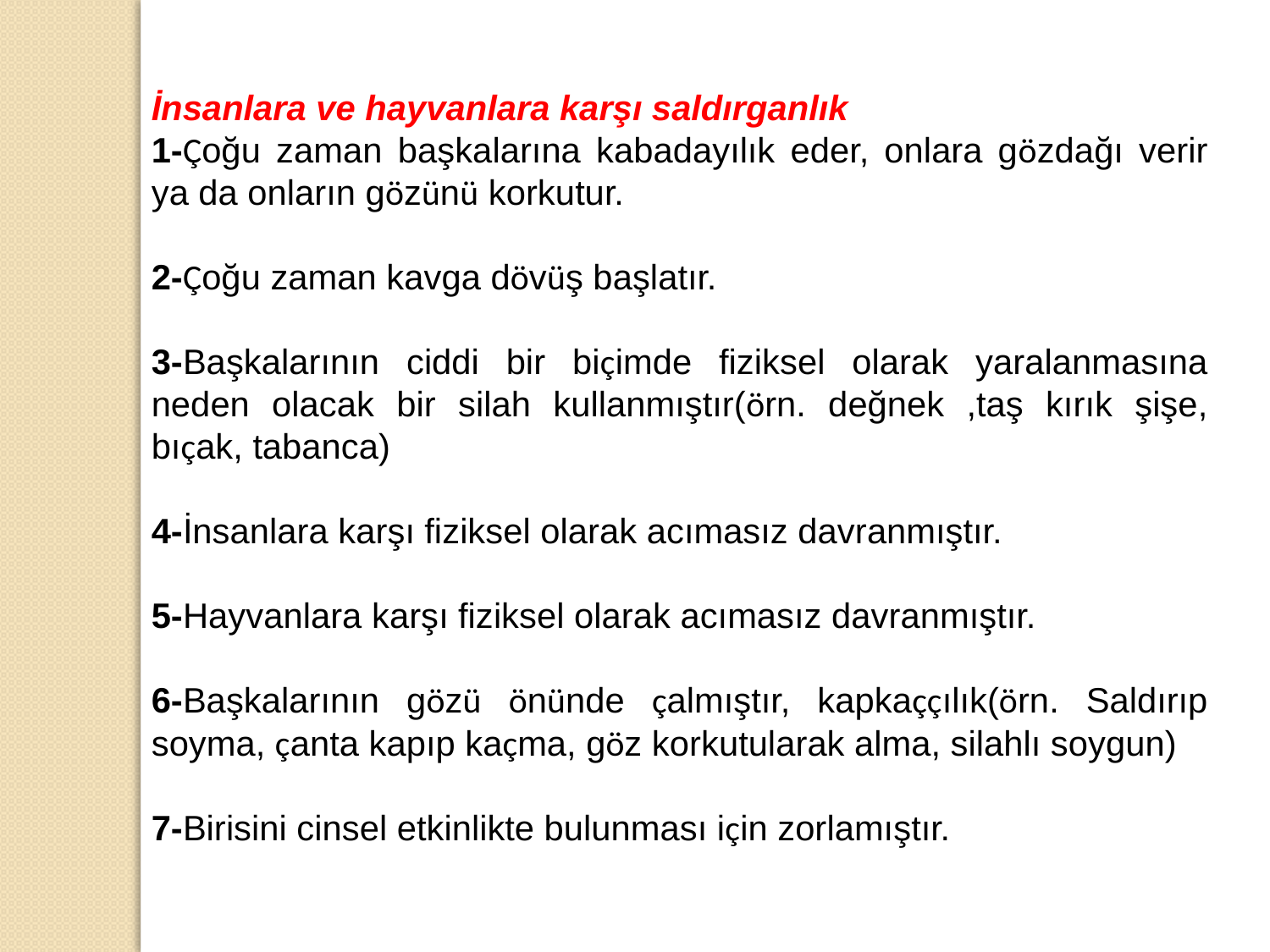

İnsanlara ve hayvanlara karşı saldırganlık
1-Çoğu zaman başkalarına kabadayılık eder, onlara gözdağı verir ya da onların gözünü korkutur.

2-Çoğu zaman kavga dövüş başlatır.

3-Başkalarının ciddi bir biçimde fiziksel olarak yaralanmasına neden olacak bir silah kullanmıştır(örn. değnek ,taş kırık şişe, bıçak, tabanca)

4-İnsanlara karşı fiziksel olarak acımasız davranmıştır.

5-Hayvanlara karşı fiziksel olarak acımasız davranmıştır.

6-Başkalarının gözü önünde çalmıştır, kapkaççılık(örn. Saldırıp soyma, çanta kapıp kaçma, göz korkutularak alma, silahlı soygun)

7-Birisini cinsel etkinlikte bulunması için zorlamıştır.